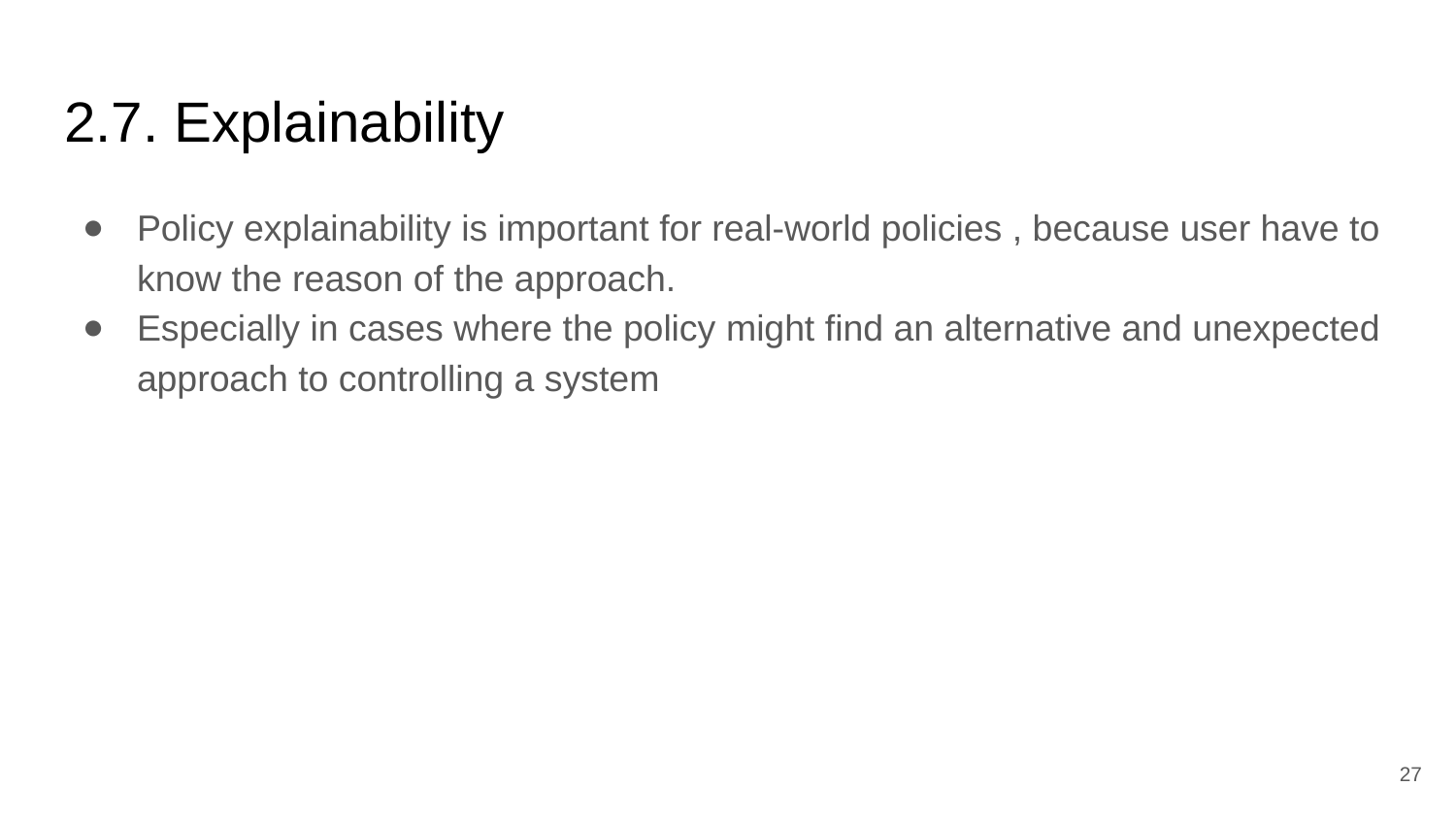

# 2.7. Explainability
Policy explainability is important for real-world policies , because user have to know the reason of the approach.
Especially in cases where the policy might find an alternative and unexpected approach to controlling a system

27